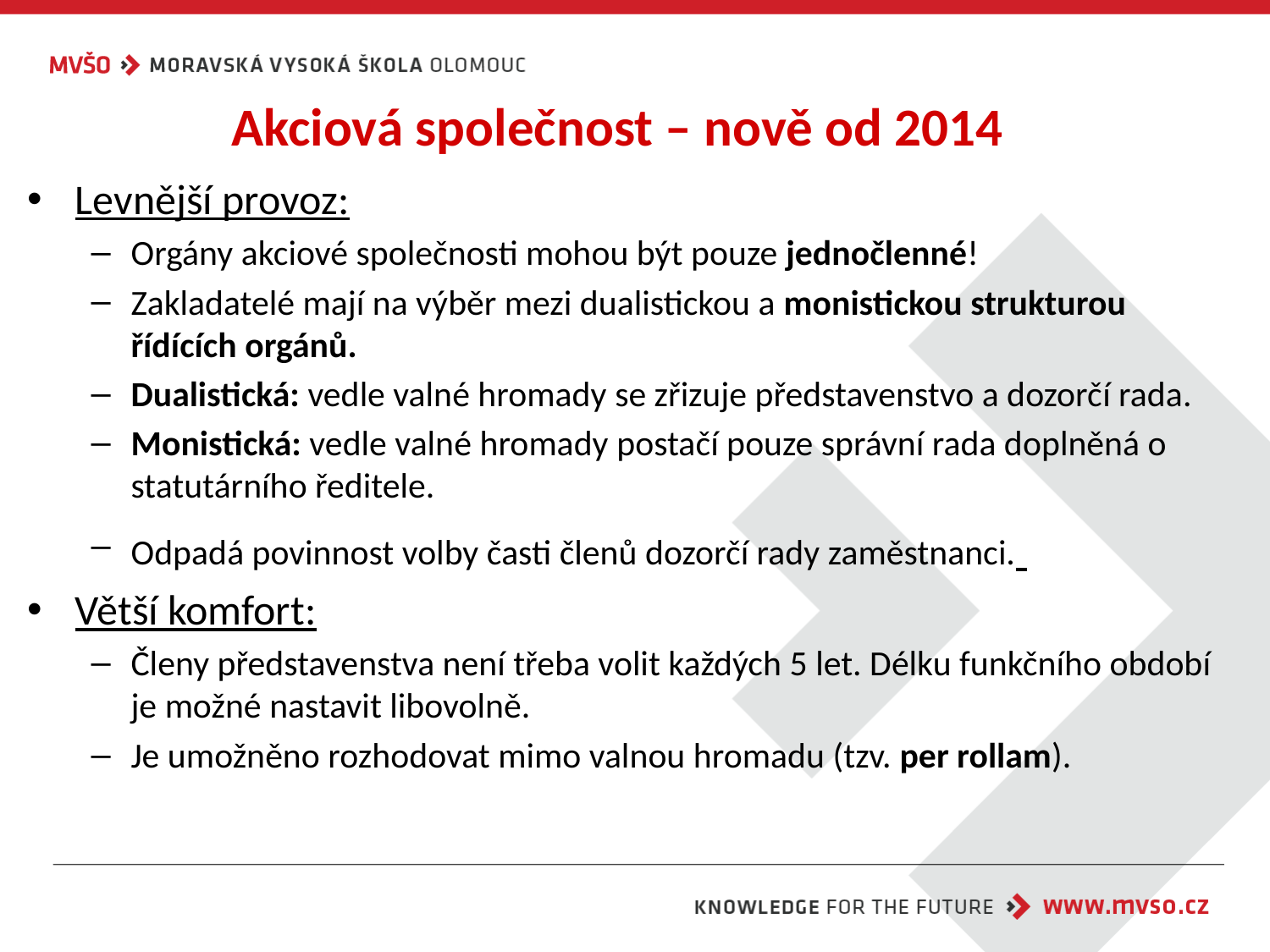

# Akciová společnost – nově od 2014
Levnější provoz:
Orgány akciové společnosti mohou být pouze jednočlenné!
Zakladatelé mají na výběr mezi dualistickou a monistickou strukturou řídících orgánů.
Dualistická: vedle valné hromady se zřizuje představenstvo a dozorčí rada.
Monistická: vedle valné hromady postačí pouze správní rada doplněná o statutárního ředitele.
Odpadá povinnost volby časti členů dozorčí rady zaměstnanci.
Větší komfort:
Členy představenstva není třeba volit každých 5 let. Délku funkčního období je možné nastavit libovolně.
Je umožněno rozhodovat mimo valnou hromadu (tzv. per rollam).